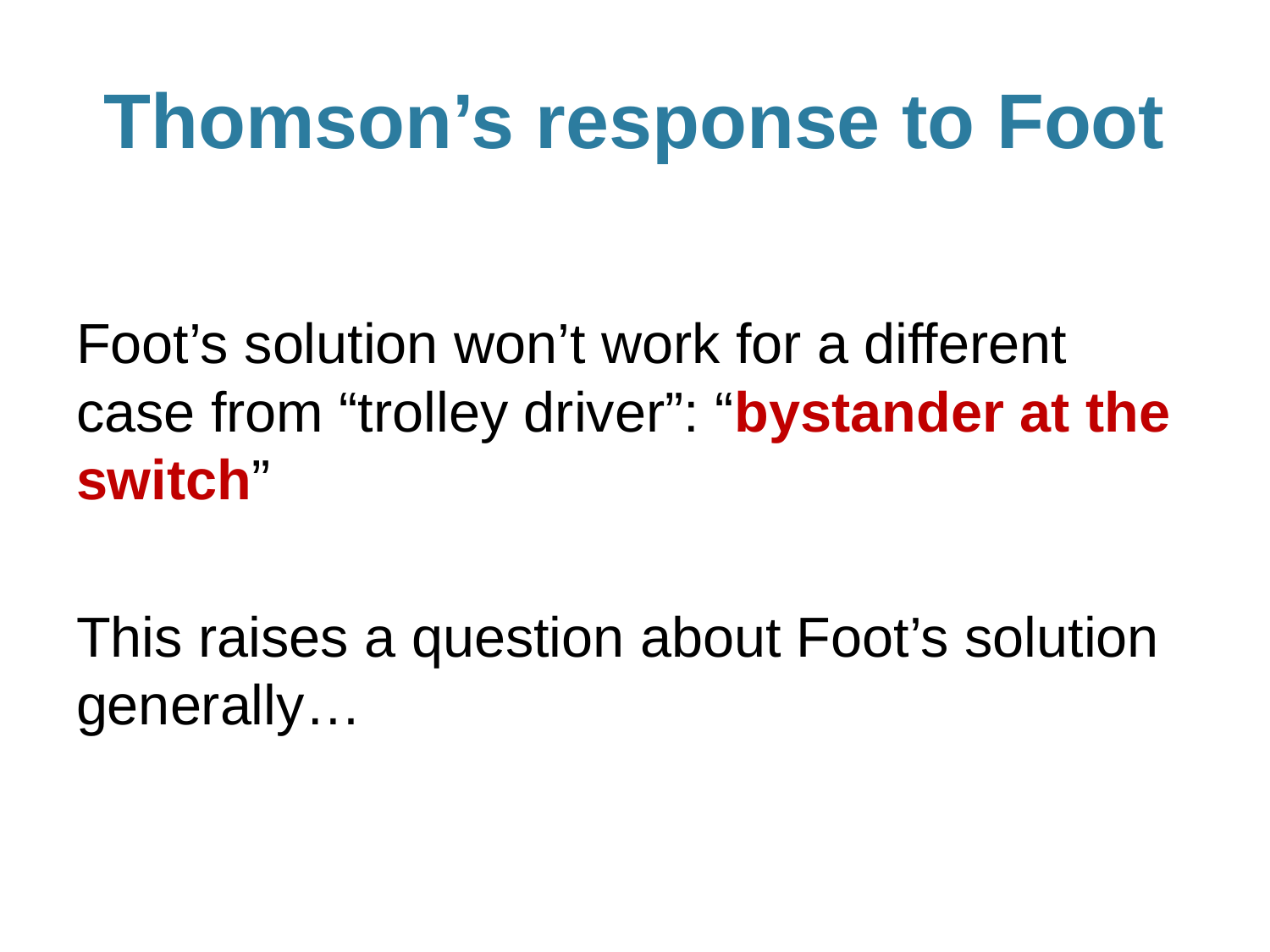

# Thomson’s response to Foot

Foot’s solution won’t work for a different case from “trolley driver”: “bystander at the switch”

This raises a question about Foot’s solution generally…